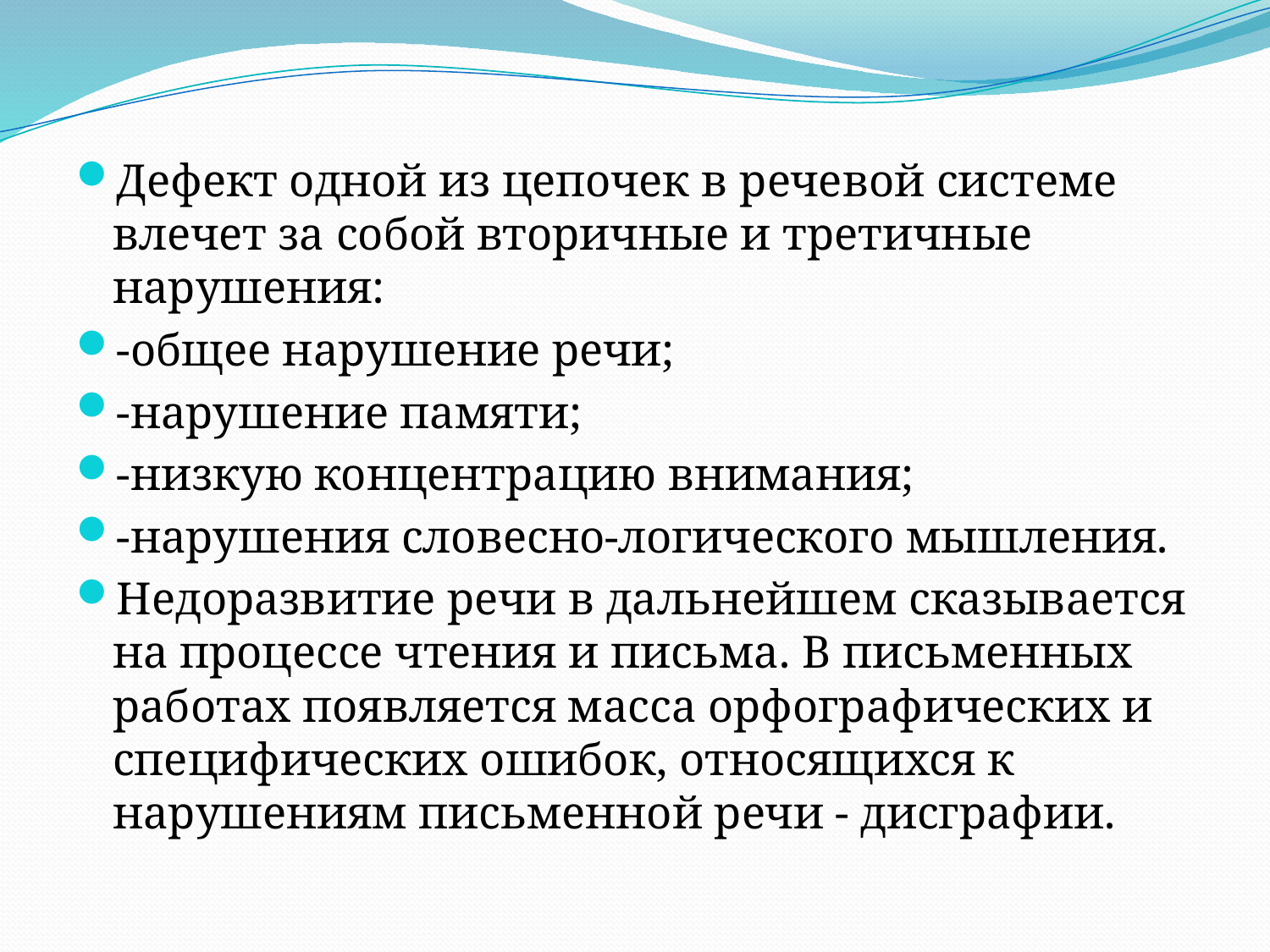

Дефект одной из цепочек в речевой системе влечет за собой вторичные и третичные нарушения:
-общее нарушение речи;
-нарушение памяти;
-низкую концентрацию внимания;
-нарушения словесно-логического мышления.
Недоразвитие речи в дальнейшем сказывается на процессе чтения и письма. В письменных работах появляется масса орфографических и специфических ошибок, относящихся к нарушениям письменной речи - дисграфии.